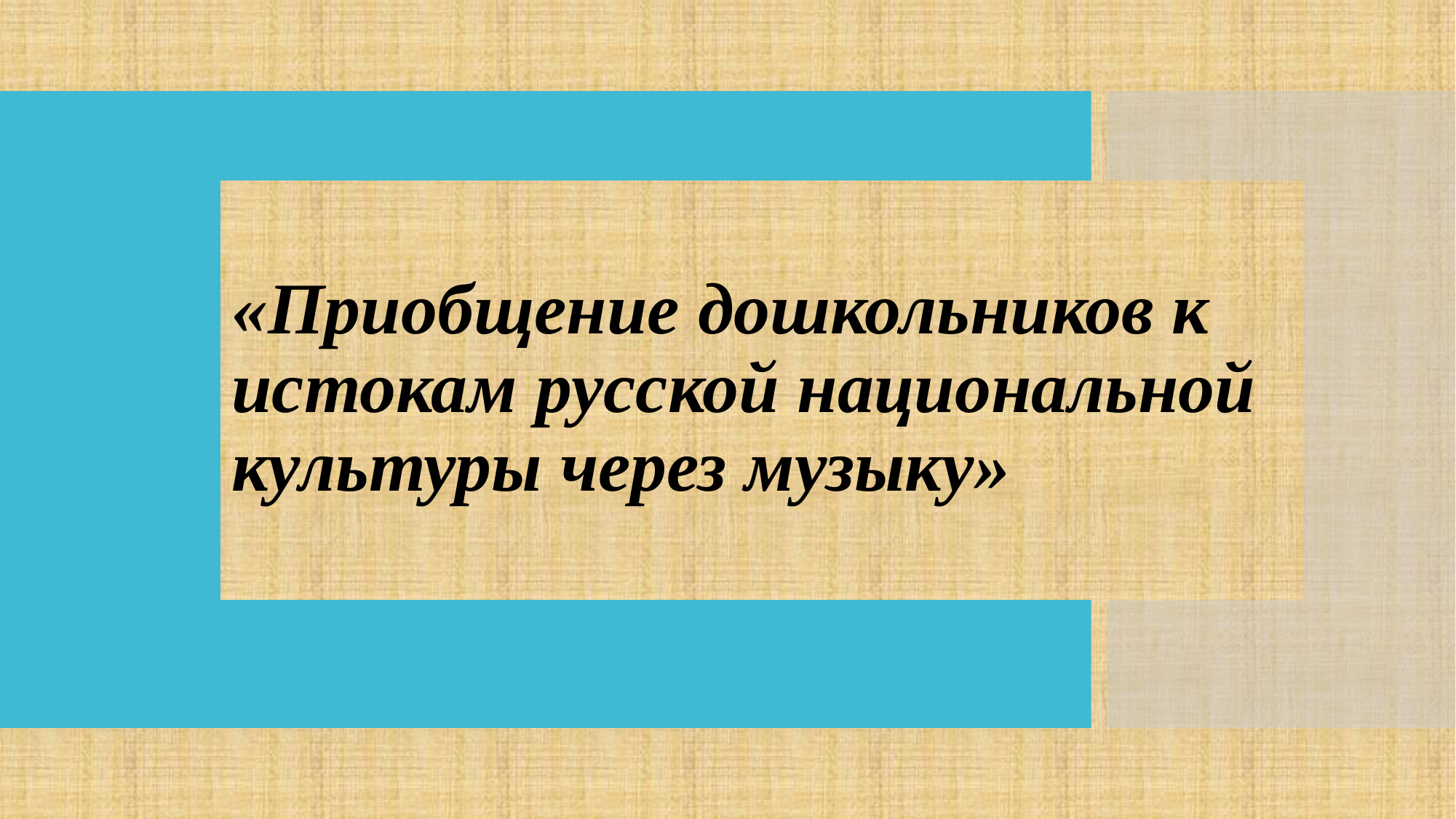

# «Приобщение дошкольников к истокам русской национальной культуры через музыку»